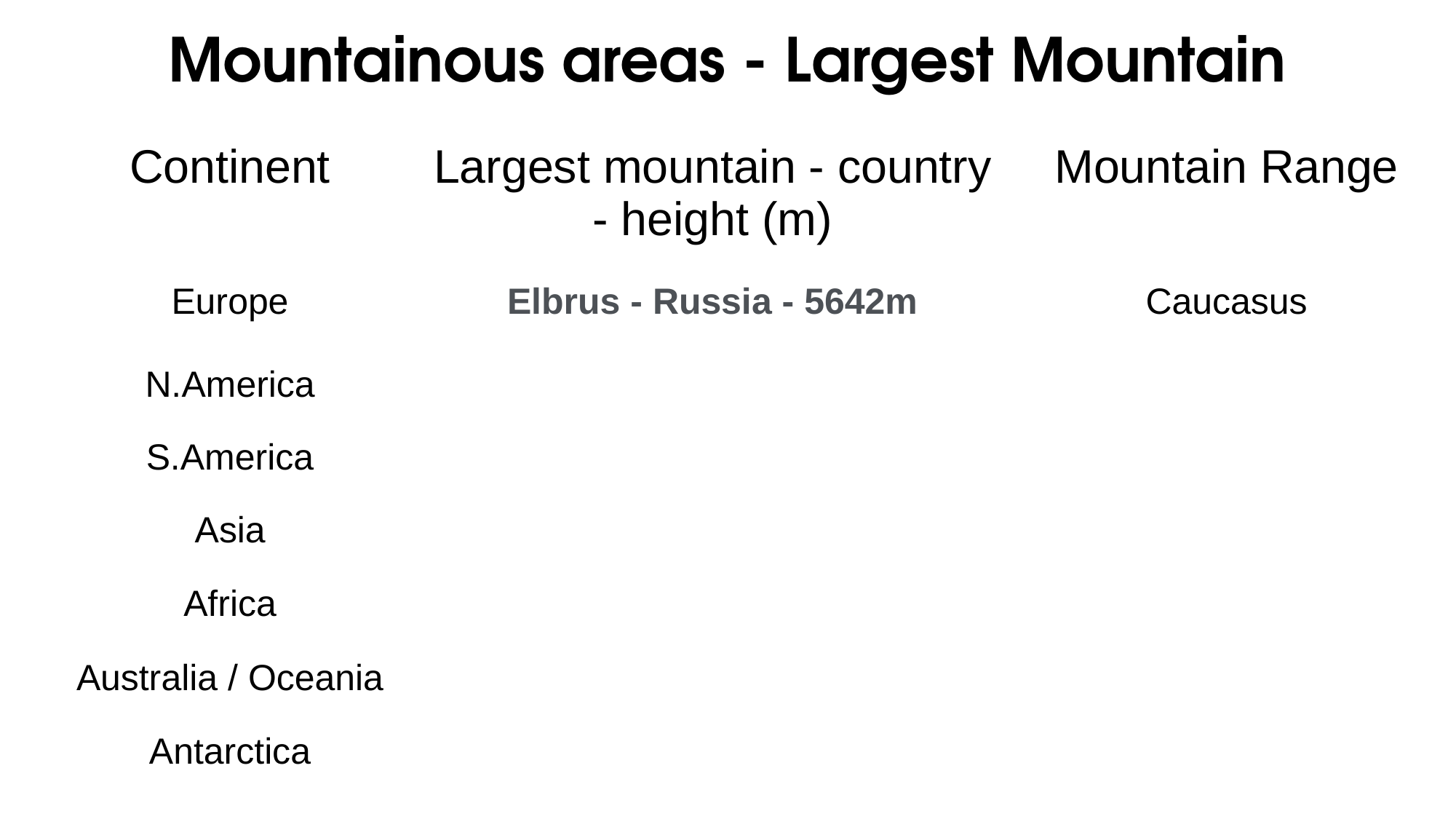

# Mountainous areas - Largest Mountain
| Continent | Largest mountain - country - height (m) | Mountain Range |
| --- | --- | --- |
| Europe | Elbrus - Russia - 5642m | Caucasus |
| N.America |  |  |
| S.America |  |  |
| Asia |  |  |
| Africa |  |  |
| Australia / Oceania |  |  |
| Antarctica |  |  |